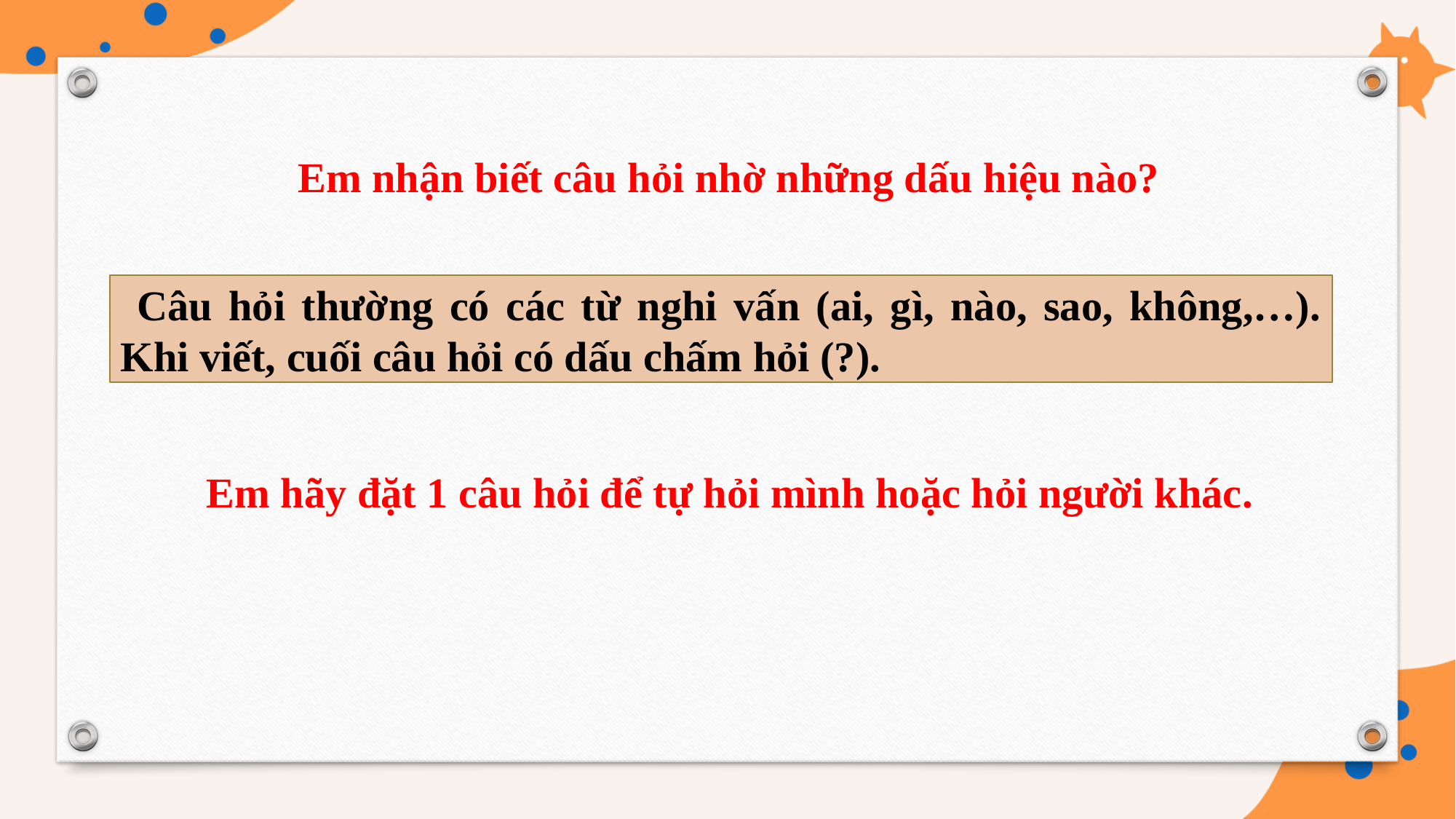

Em nhận biết câu hỏi nhờ những dấu hiệu nào?
 Câu hỏi thường có các từ nghi vấn (ai, gì, nào, sao, không,…). Khi viết, cuối câu hỏi có dấu chấm hỏi (?).
Em hãy đặt 1 câu hỏi để tự hỏi mình hoặc hỏi người khác.